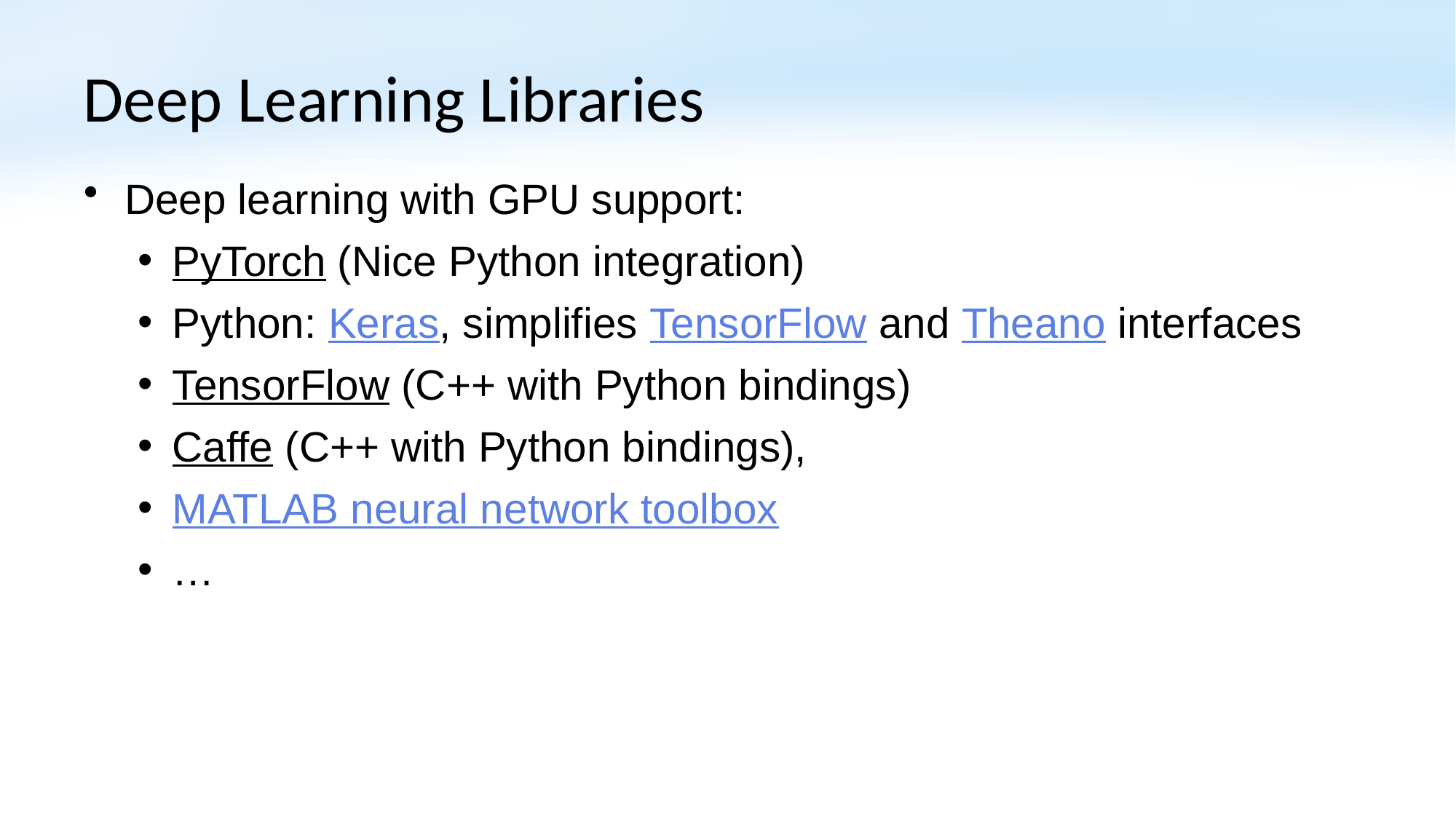

# Deep Learning Libraries
Deep learning with GPU support:
PyTorch (Nice Python integration)
Python: Keras, simplifies TensorFlow and Theano interfaces
TensorFlow (C++ with Python bindings)
Caffe (C++ with Python bindings),
MATLAB neural network toolbox
…